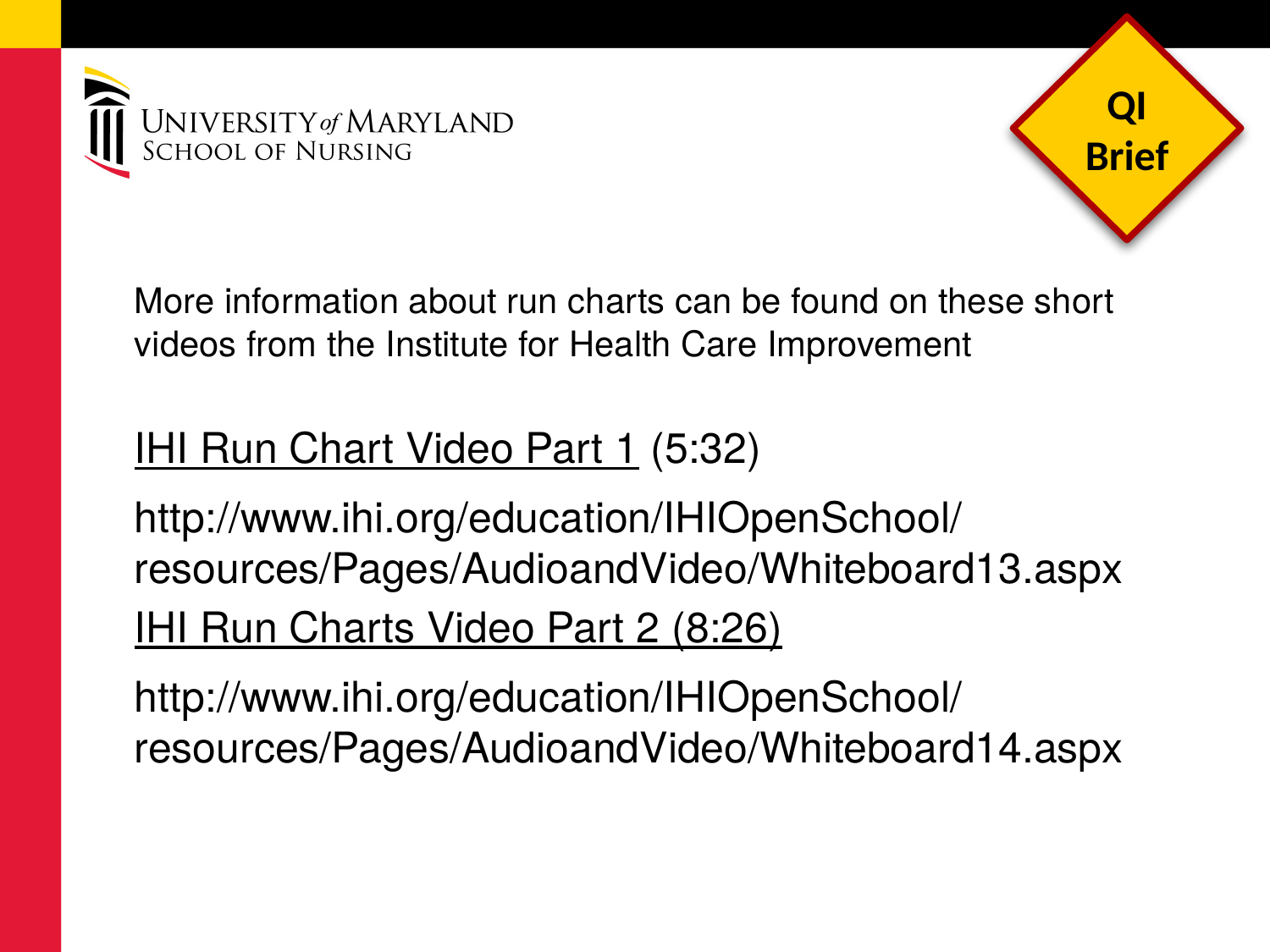

More information about run charts can be found on these short videos from the Institute for Health Care Improvement

IHI Run Chart Video Part 1 (5:32)
http://www.ihi.org/education/IHIOpenSchool/resources/Pages/AudioandVideo/Whiteboard13.aspx
IHI Run Charts Video Part 2 (8:26)
http://www.ihi.org/education/IHIOpenSchool/resources/Pages/AudioandVideo/Whiteboard14.aspx